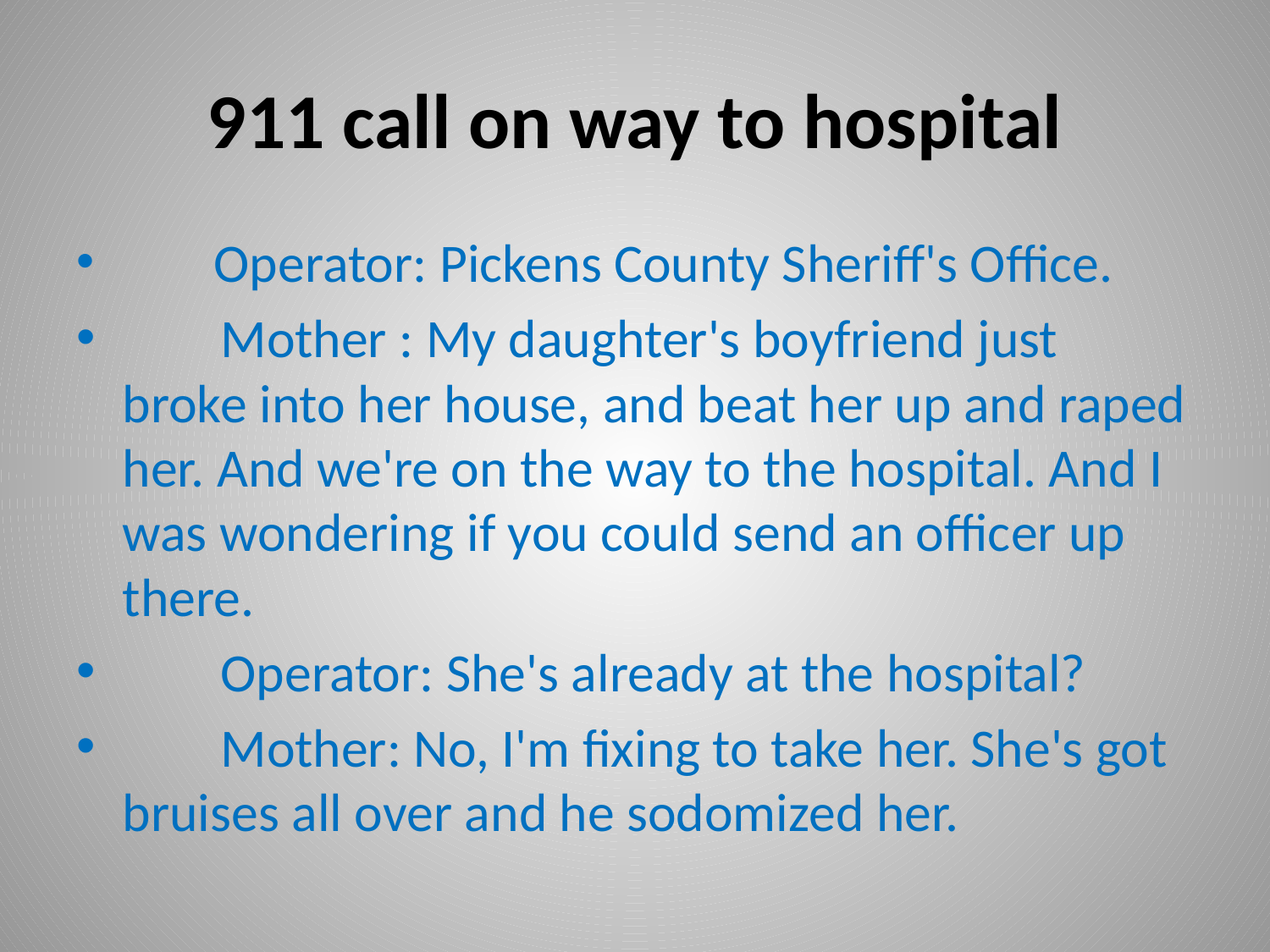

# 911 call on way to hospital
        Operator: Pickens County Sheriff's Office.
        Mother : My daughter's boyfriend just broke into her house, and beat her up and raped her. And we're on the way to the hospital. And I was wondering if you could send an officer up there.
        Operator: She's already at the hospital?
        Mother: No, I'm fixing to take her. She's got bruises all over and he sodomized her.